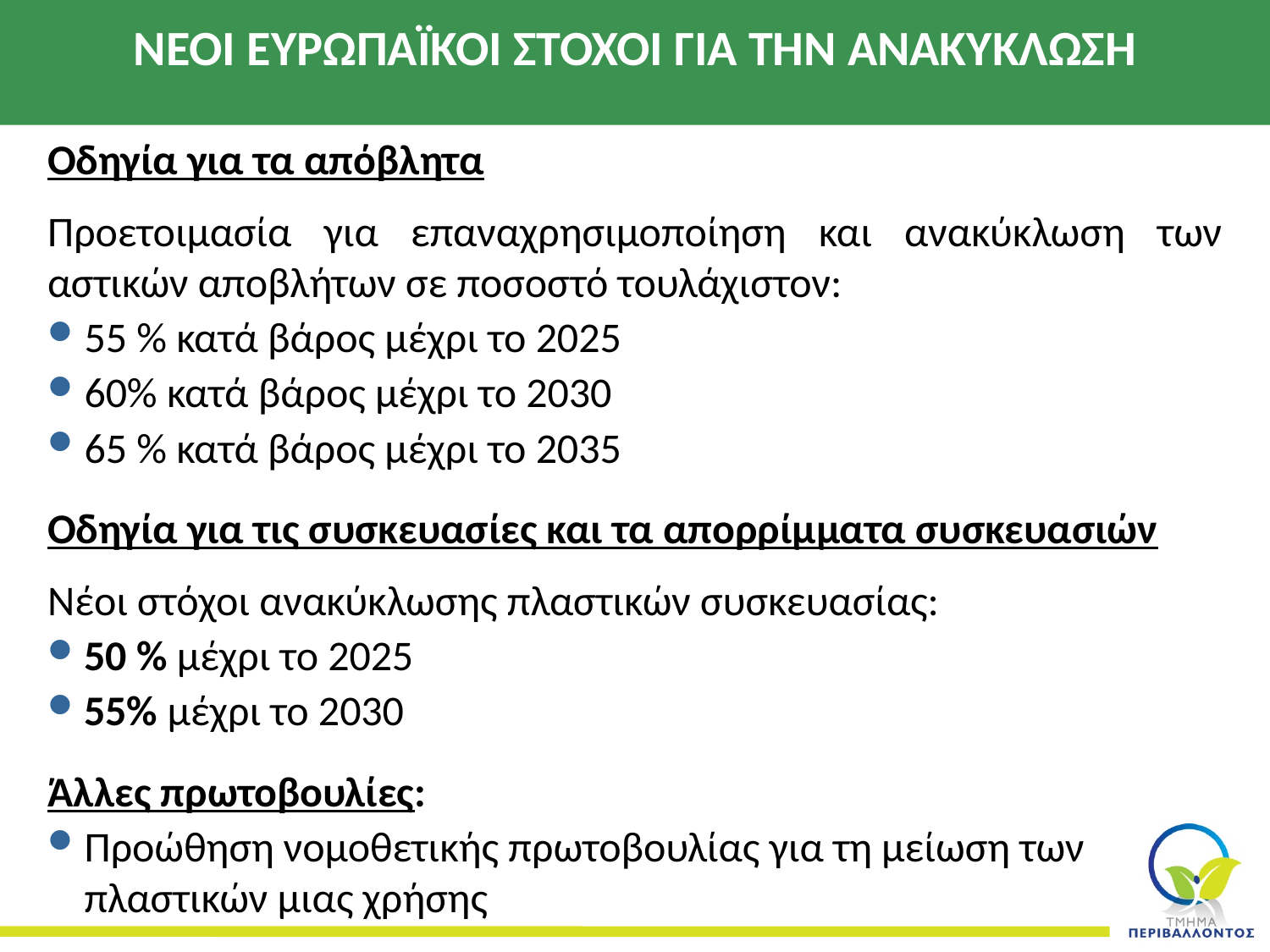

# Νεοι Ευρωπαϊκοι στοχοι για την ανακυκλωση
Οδηγία για τα απόβλητα
Προετοιμασία για επαναχρησιμοποίηση και ανακύκλωση των αστικών αποβλήτων σε ποσοστό τουλάχιστον:
55 % κατά βάρος μέχρι το 2025
60% κατά βάρος μέχρι το 2030
65 % κατά βάρος μέχρι το 2035

Οδηγία για τις συσκευασίες και τα απορρίμματα συσκευασιών
Νέοι στόχοι ανακύκλωσης πλαστικών συσκευασίας:
50 % μέχρι το 2025
55% μέχρι το 2030

Άλλες πρωτοβουλίες:
Προώθηση νομοθετικής πρωτοβουλίας για τη μείωση των πλαστικών μιας χρήσης